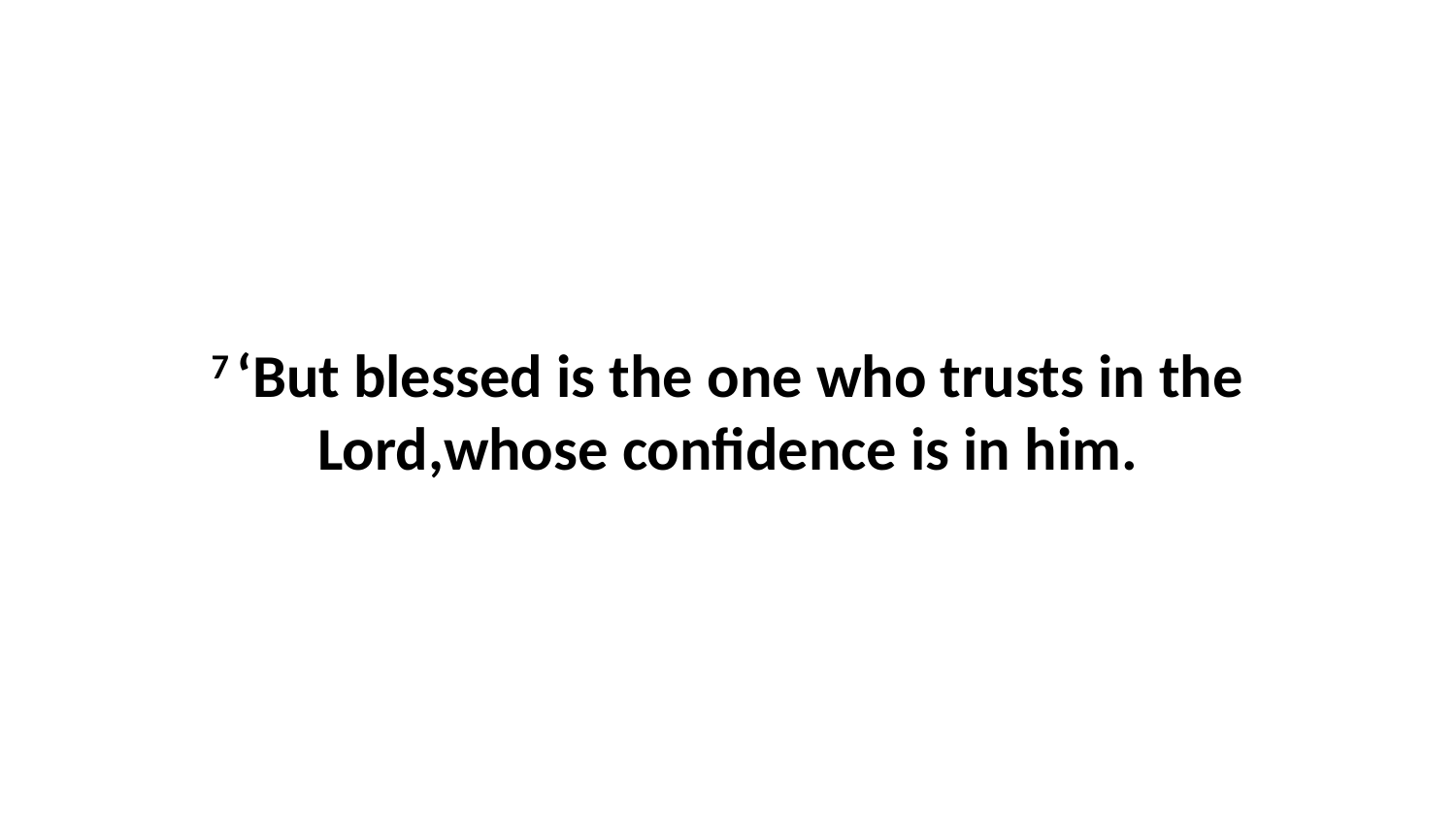

7 ‘But blessed is the one who trusts in the Lord,whose confidence is in him.